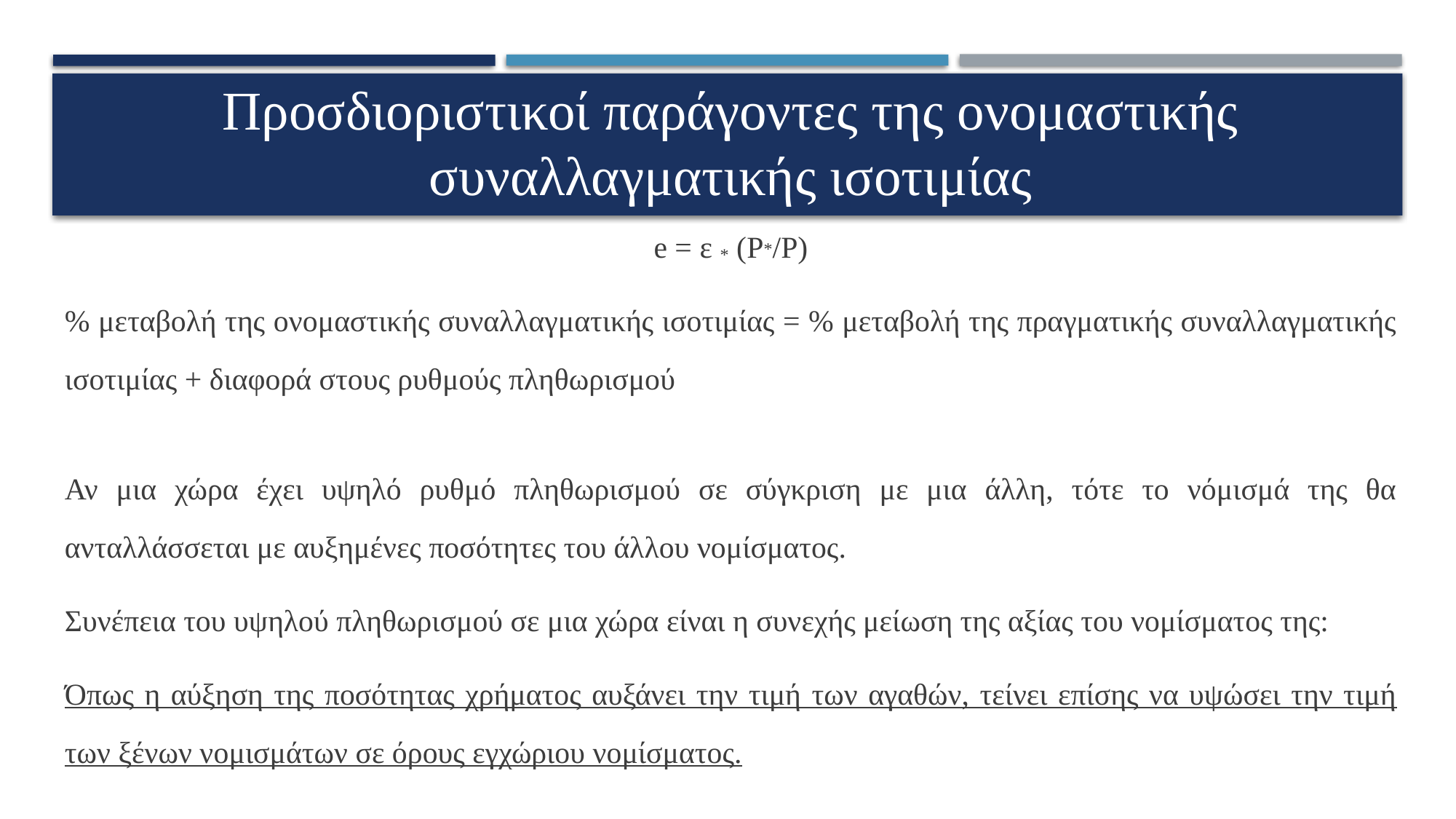

# Προσδιοριστικοί παράγοντες της ονομαστικής συναλλαγματικής ισοτιμίας
e = ε * (P*/P)
% μεταβολή της ονομαστικής συναλλαγματικής ισοτιμίας = % μεταβολή της πραγματικής συναλλαγματικής ισοτιμίας + διαφορά στους ρυθμούς πληθωρισμού

Αν μια χώρα έχει υψηλό ρυθμό πληθωρισμού σε σύγκριση με μια άλλη, τότε το νόμισμά της θα ανταλλάσσεται με αυξημένες ποσότητες του άλλου νομίσματος.
Συνέπεια του υψηλού πληθωρισμού σε μια χώρα είναι η συνεχής μείωση της αξίας του νομίσματος της:
Όπως η αύξηση της ποσότητας χρήματος αυξάνει την τιμή των αγαθών, τείνει επίσης να υψώσει την τιμή των ξένων νομισμάτων σε όρους εγχώριου νομίσματος.